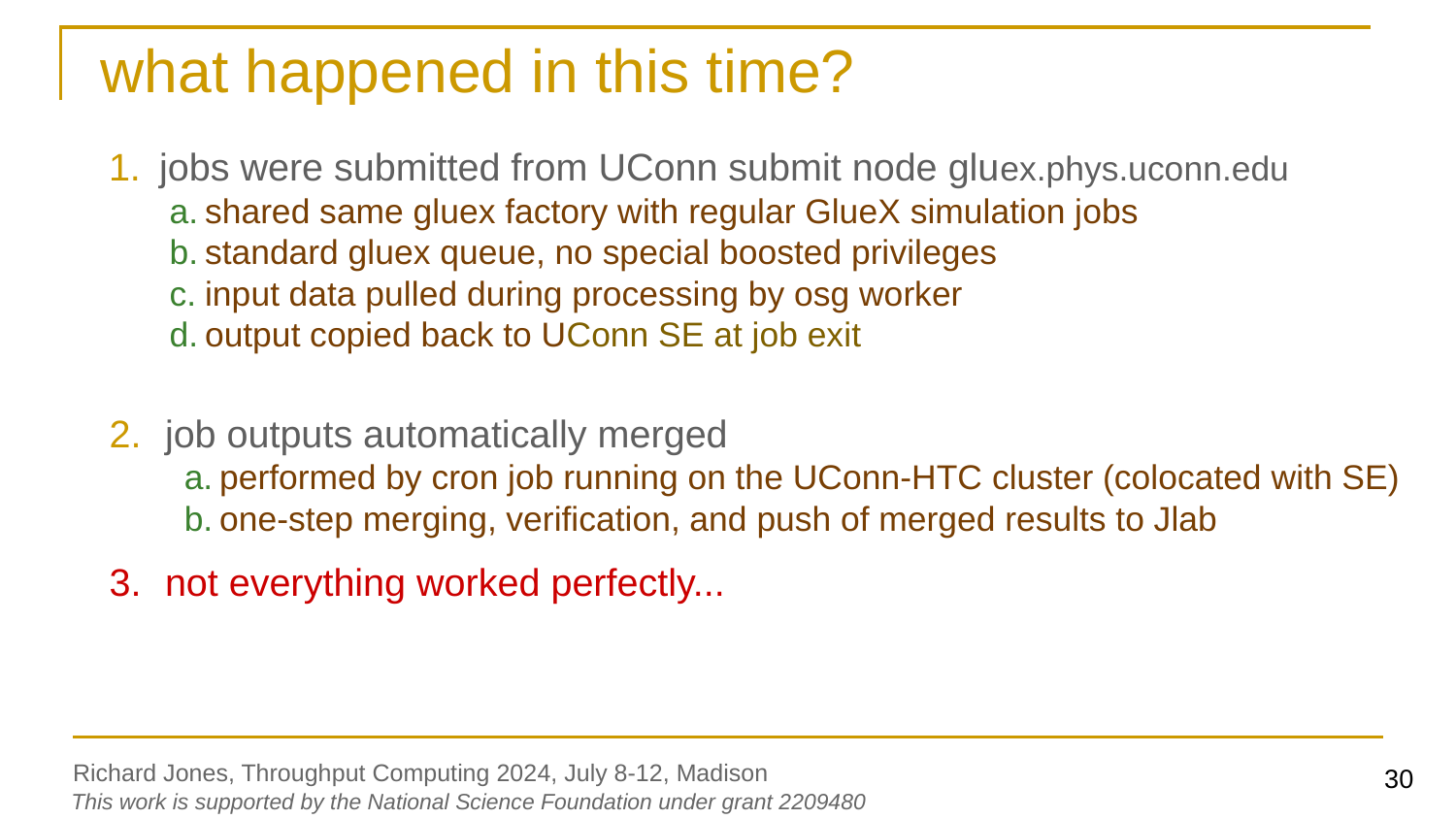

what happened in this time?
jobs were submitted from UConn submit node gluex.phys.uconn.edu
shared same gluex factory with regular GlueX simulation jobs
standard gluex queue, no special boosted privileges
input data pulled during processing by osg worker
output copied back to UConn SE at job exit
job outputs automatically merged
performed by cron job running on the UConn-HTC cluster (colocated with SE)
one-step merging, verification, and push of merged results to Jlab
not everything worked perfectly...

30